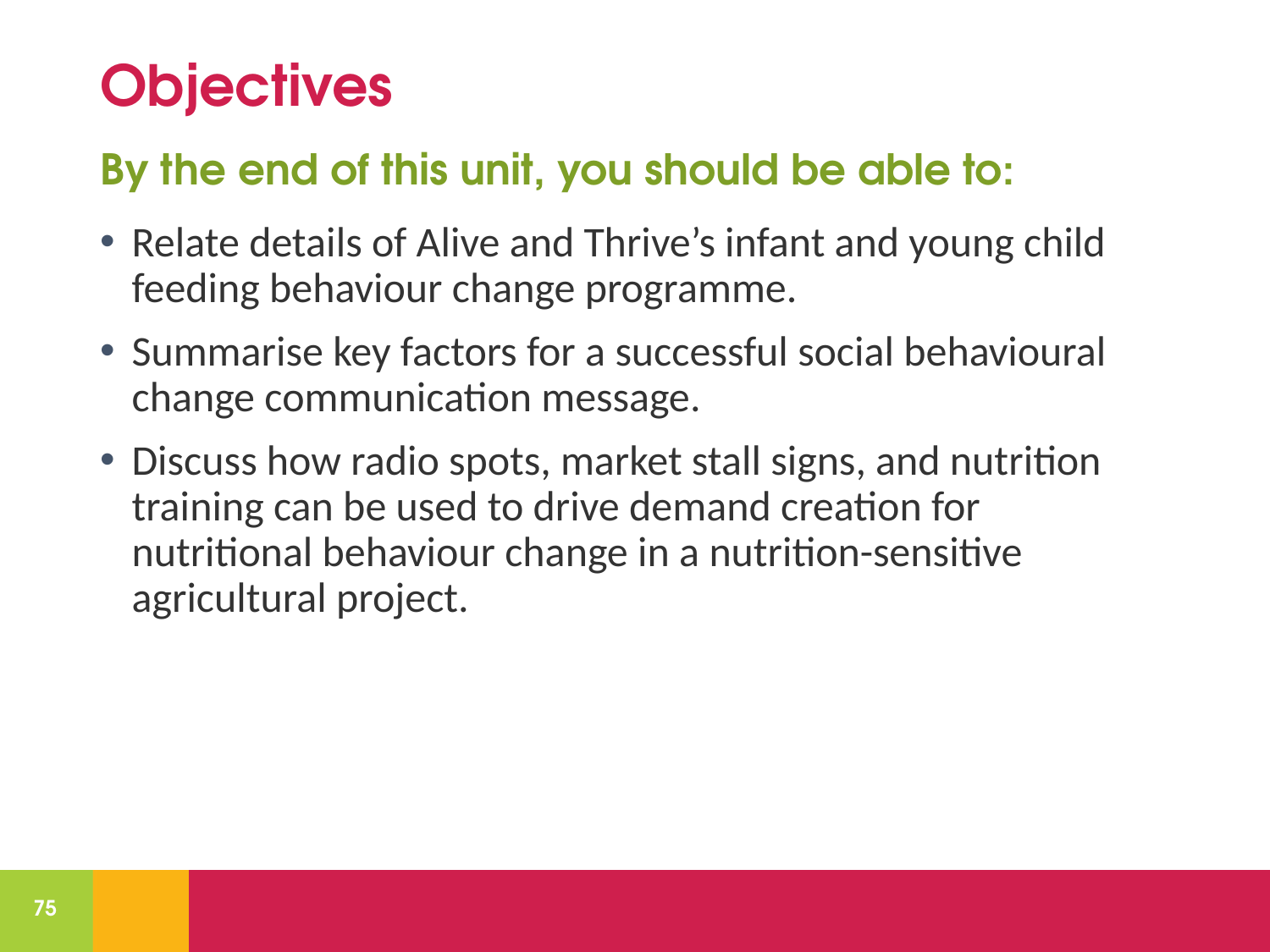

# Objectives
By the end of this unit, you should be able to:
Relate details of Alive and Thrive’s infant and young child feeding behaviour change programme.
Summarise key factors for a successful social behavioural change communication message.
Discuss how radio spots, market stall signs, and nutrition training can be used to drive demand creation for nutritional behaviour change in a nutrition-sensitive agricultural project.

75